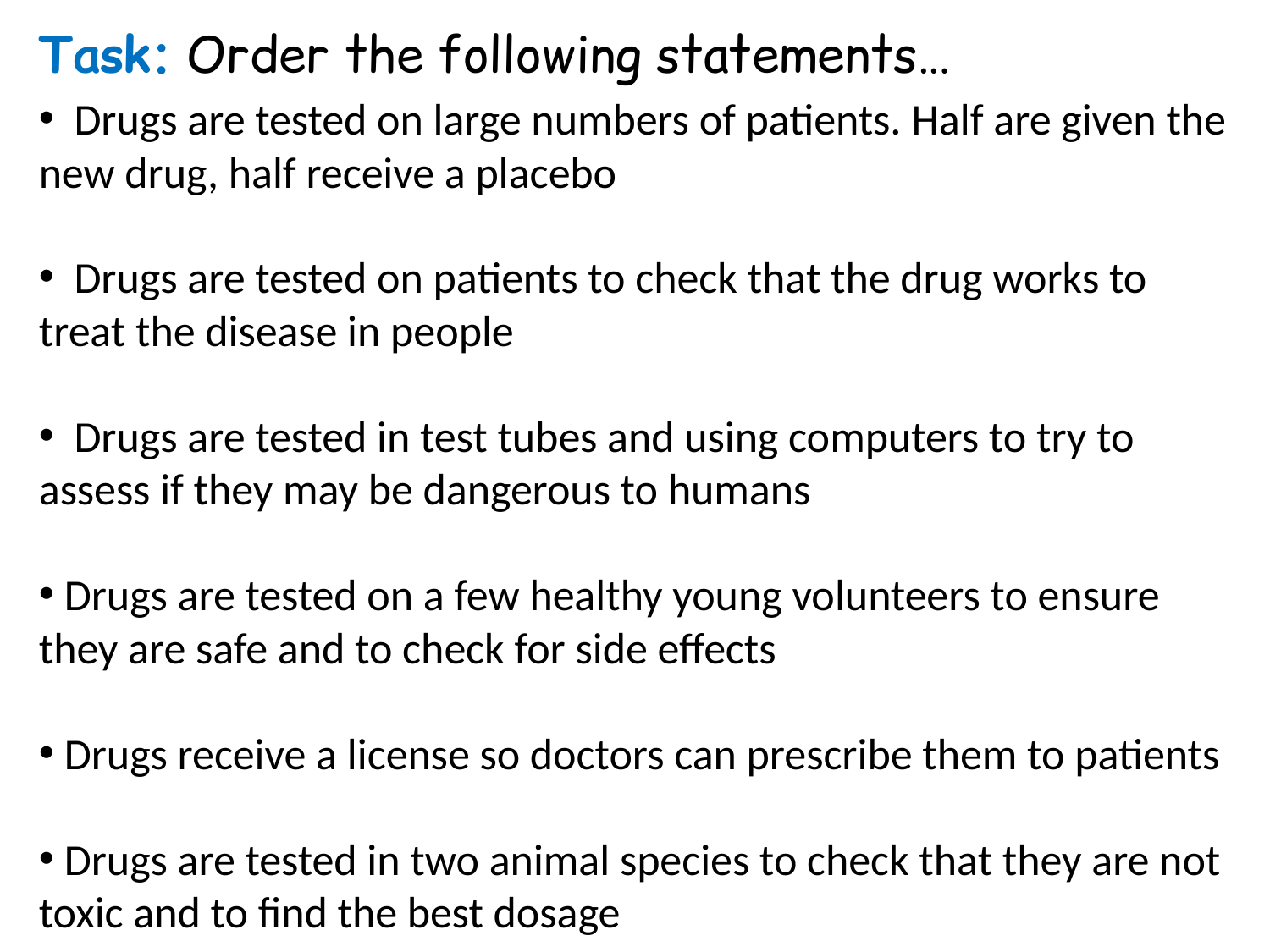

Task: Order the following statements…
  Drugs are tested on large numbers of patients. Half are given the new drug, half receive a placebo

  Drugs are tested on patients to check that the drug works to treat the disease in people

  Drugs are tested in test tubes and using computers to try to assess if they may be dangerous to humans

 Drugs are tested on a few healthy young volunteers to ensure they are safe and to check for side effects

 Drugs receive a license so doctors can prescribe them to patients

 Drugs are tested in two animal species to check that they are not toxic and to find the best dosage